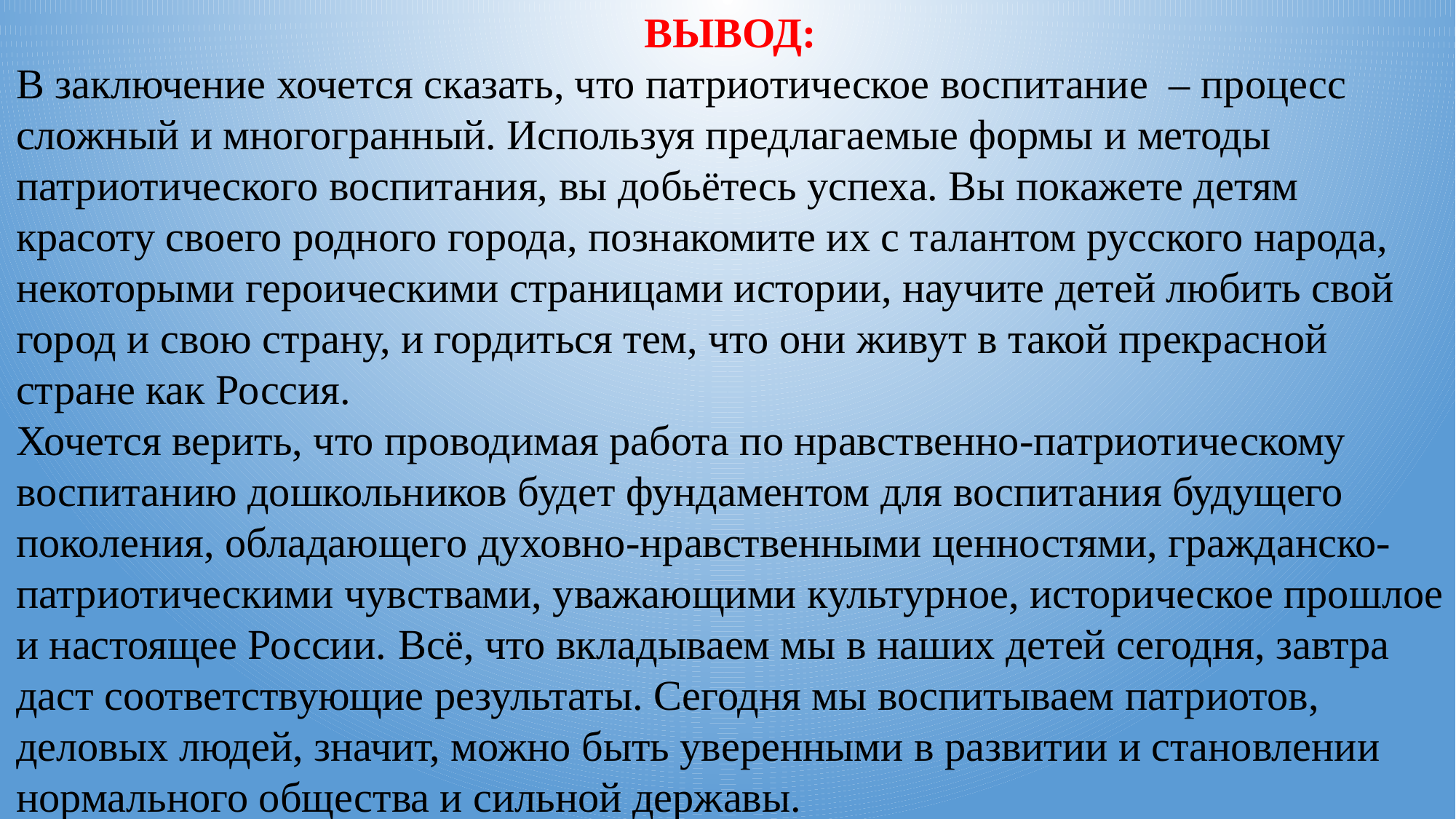

ВЫВОД:
В заключение хочется сказать, что патриотическое воспитание  – процесс сложный и многогранный. Используя предлагаемые формы и методы патриотического воспитания, вы добьётесь успеха. Вы покажете детям красоту своего родного города, познакомите их с талантом русского народа, некоторыми героическими страницами истории, научите детей любить свой город и свою страну, и гордиться тем, что они живут в такой прекрасной стране как Россия.
Хочется верить, что проводимая работа по нравственно-патриотическому воспитанию дошкольников будет фундаментом для воспитания будущего поколения, обладающего духовно-нравственными ценностями, гражданско-патриотическими чувствами, уважающими культурное, историческое прошлое и настоящее России. Всё, что вкладываем мы в наших детей сегодня, завтра даст соответствующие результаты. Сегодня мы воспитываем патриотов, деловых людей, значит, можно быть уверенными в развитии и становлении нормального общества и сильной державы.